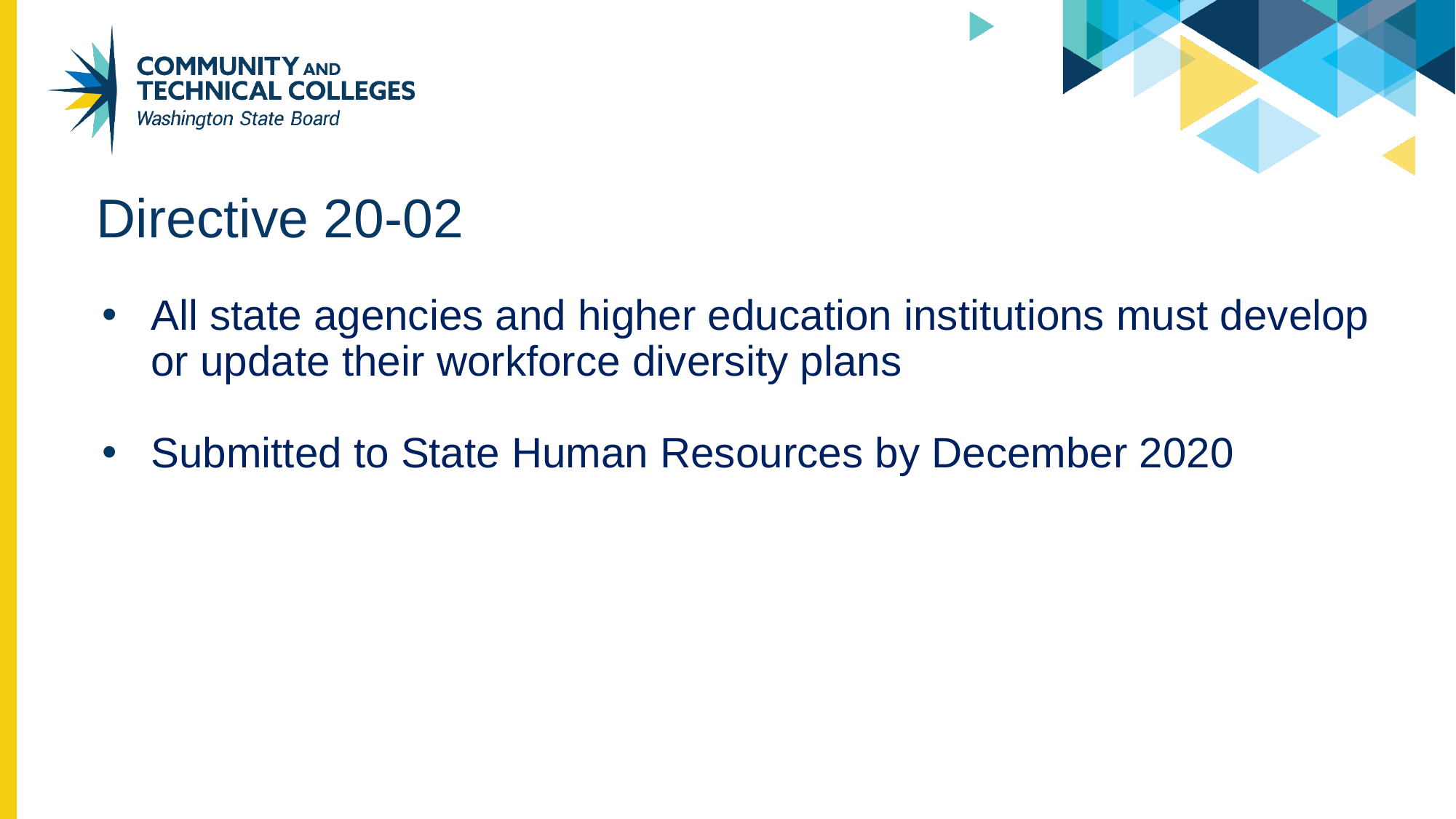

# Directive 20-02
All state agencies and higher education institutions must develop or update their workforce diversity plans

Submitted to State Human Resources by December 2020